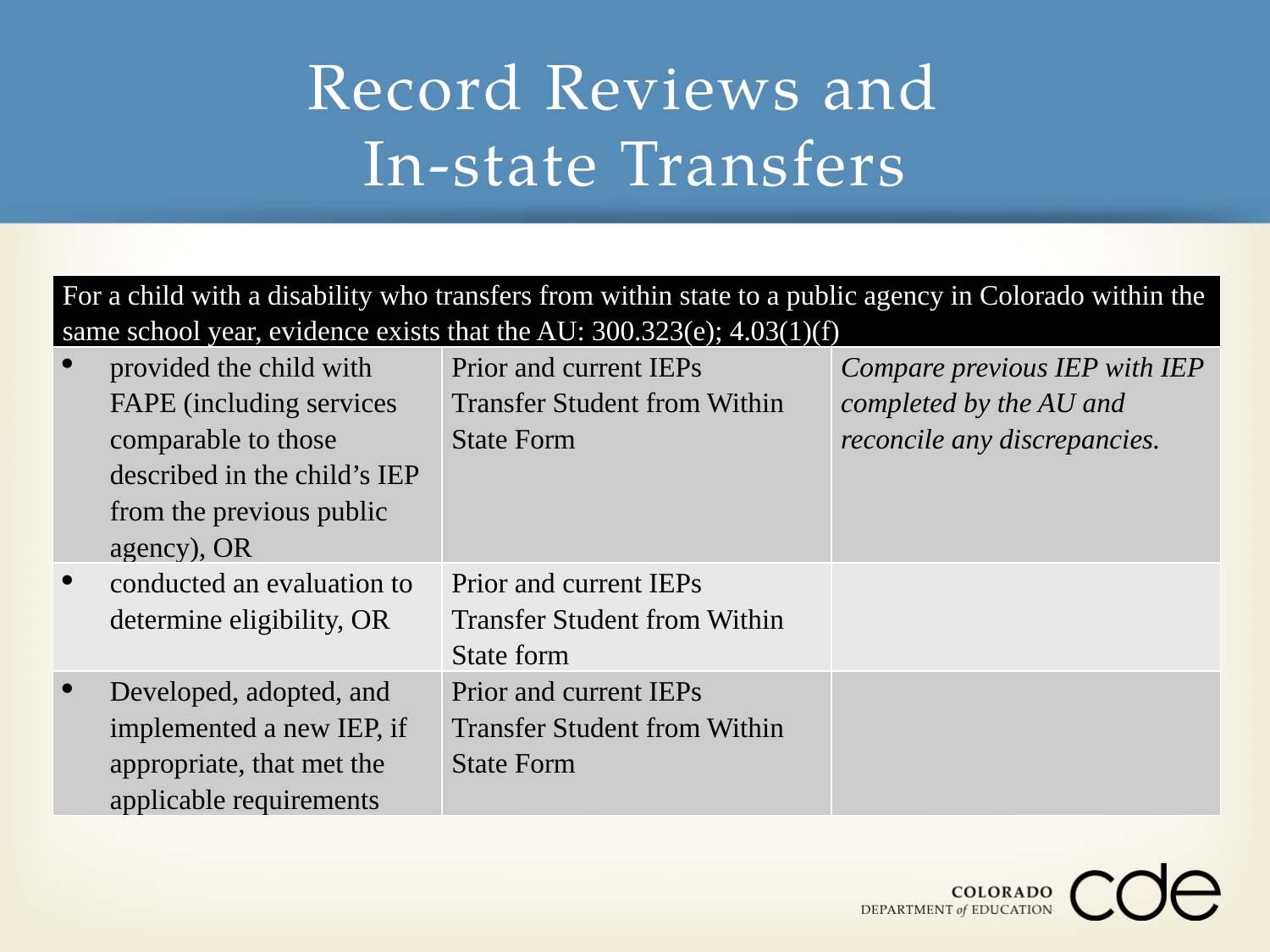

# Record Reviews and In-state Transfers
| For a child with a disability who transfers from within state to a public agency in Colorado within the same school year, evidence exists that the AU: 300.323(e); 4.03(1)(f) |  |  |
| --- | --- | --- |
| provided the child with FAPE (including services comparable to those described in the child’s IEP from the previous public agency), OR | Prior and current IEPs Transfer Student from Within State Form | Compare previous IEP with IEP completed by the AU and reconcile any discrepancies. |
| conducted an evaluation to determine eligibility, OR | Prior and current IEPs Transfer Student from Within State form |  |
| Developed, adopted, and implemented a new IEP, if appropriate, that met the applicable requirements | Prior and current IEPs Transfer Student from Within State Form |  |